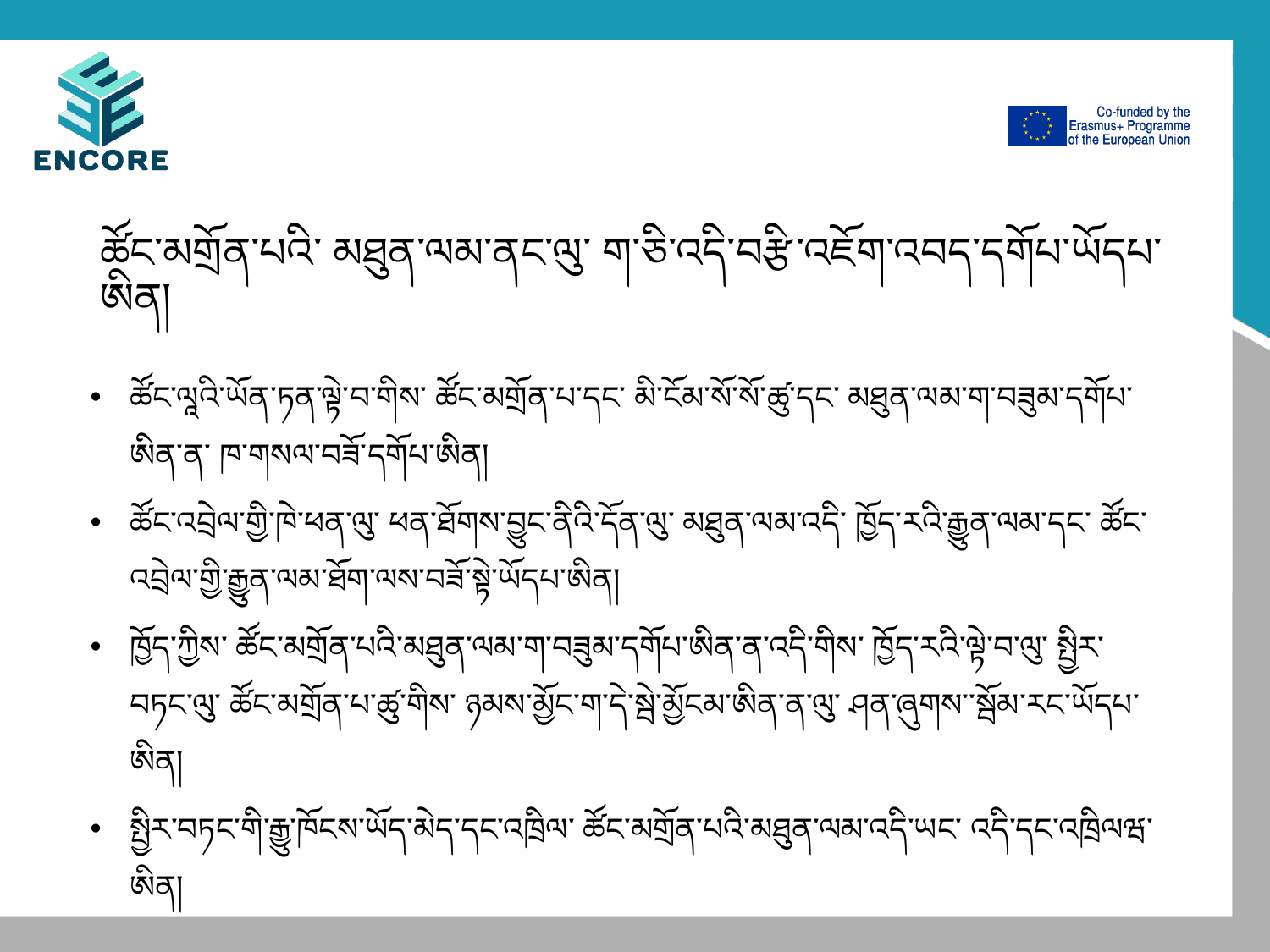

# ཚོང་མགྲོན་པའི་ མཐུན་ལམ་ནང་ལུ་ ག་ཅི་འདི་བརྩི་འཇོག་འབད་དགོཔ་ཡོདཔ་ཨིན།
ཚོང་ལཱའི་ཡོན་ཏན་ལྟེ་བ་གིས་ ཚོང་མགྲོན་པ་དང་ མི་ངོམ་སོ་སོ་ཚུ་དང་ མཐུན་ལམ་ག་བཟུམ་དགོཔ་ཨིན་ན་ ཁ་གསལ་བཟོ་དགོཔ་ཨིན།
ཚོང་འབྲེལ་གྱི་ཁེ་ཕན་ལུ་ ཕན་ཐོགས་བྱུང་ནིའི་དོན་ལུ་ མཐུན་ལམ་འདི་ ཁྱོད་རའི་རྒྱུན་ལམ་དང་ ཚོང་འབྲེལ་གྱི་རྒྱུན་ལམ་ཐོག་ལས་བཟོ་སྟེ་ཡོདཔ་ཨིན།
ཁྱོད་ཀྱིས་ ཚོང་མགྲོན་པའི་མཐུན་ལམ་ག་བཟུམ་དགོཔ་ཨིན་ན་འདི་གིས་ ཁྱོད་རའི་ལྟེ་བ་ལུ་ སྤྱིར་བཏང་ལུ་ ཚོང་མགྲོན་པ་ཚུ་གིས་ ཉམས་མྱོང་ག་དེ་སྦེ་མྱོངམ་ཨིན་ན་ལུ་ ཤན་ཞུགས་་སྦོམ་རང་ཡོདཔ་ཨིན།
སྤྱིར་བཏང་གི་རྒྱུ་ཁོངས་ཡོད་མེད་དང་འཁྲིལ་ ཚོང་མགྲོན་པའི་མཐུན་ལམ་འདི་ཡང་ འདི་དང་འཁྲིལཝ་ཨིན།